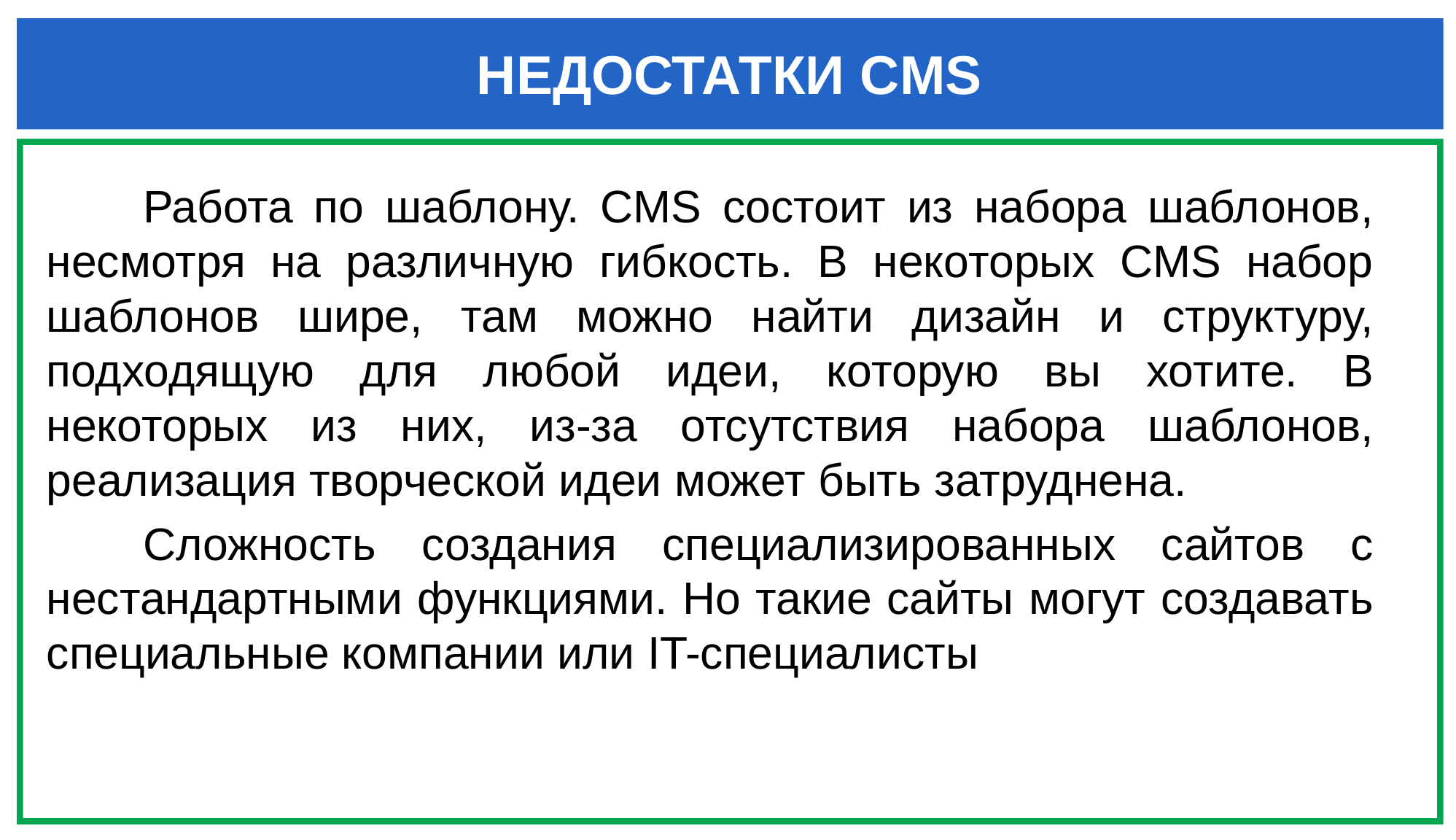

НЕДОСТАТКИ CMS
Работа по шаблону. CMS состоит из набора шаблонов, несмотря на различную гибкость. В некоторых CMS набор шаблонов шире, там можно найти дизайн и структуру, подходящую для любой идеи, которую вы хотите. В некоторых из них, из-за отсутствия набора шаблонов, реализация творческой идеи может быть затруднена.
Сложность создания специализированных сайтов с нестандартными функциями. Но такие сайты могут создавать специальные компании или IT-специалисты